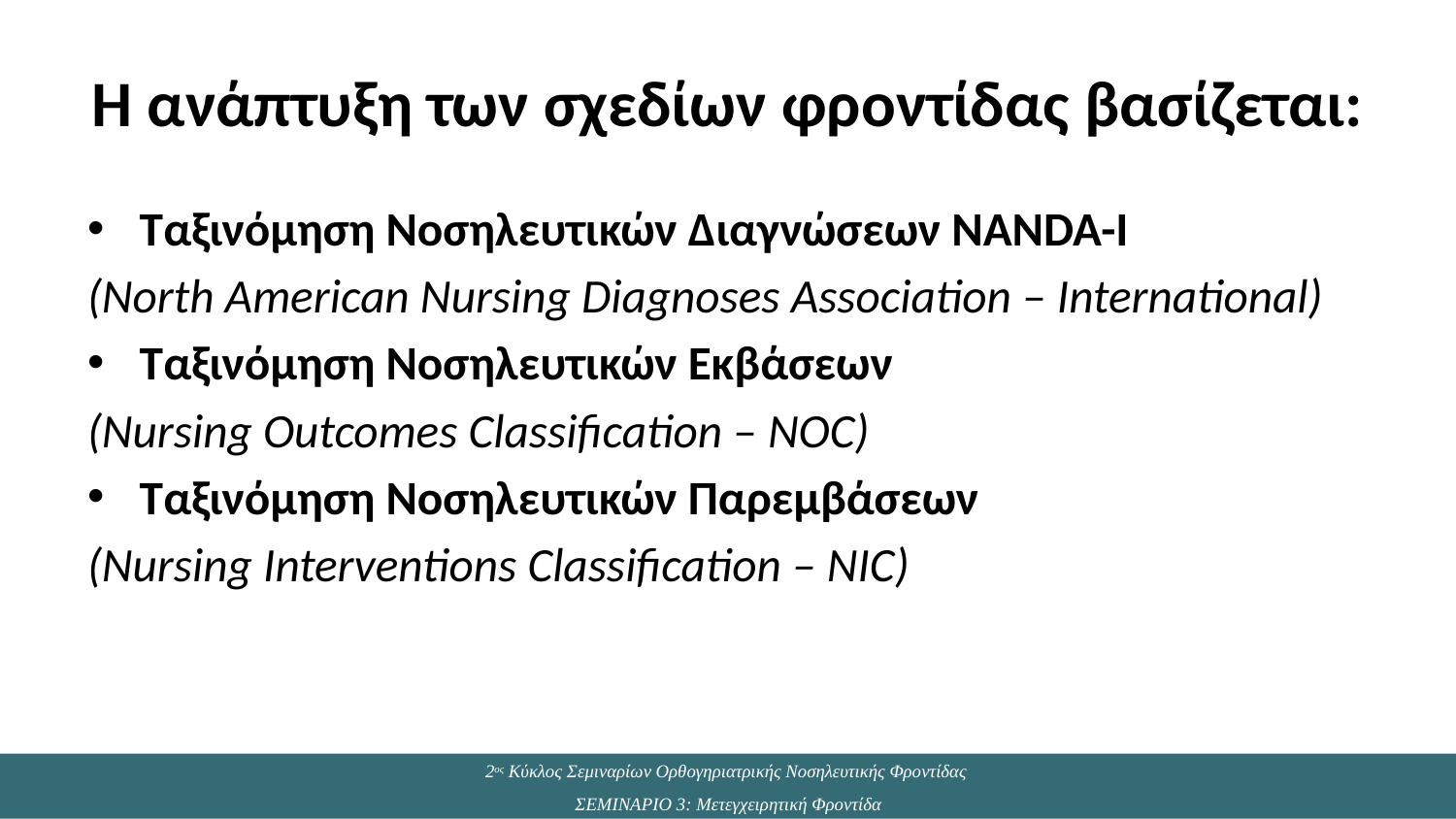

# Η ανάπτυξη των σχεδίων φροντίδας βασίζεται:
Ταξινόμηση Νοσηλευτικών Διαγνώσεων NANDA-I
(North American Nursing Diagnoses Association – International)
Ταξινόμηση Νοσηλευτικών Εκβάσεων
(Nursing Outcomes Classification – NOC)
Ταξινόμηση Νοσηλευτικών Παρεμβάσεων
(Nursing Interventions Classification – NIC)

2ος Κύκλος Σεμιναρίων Ορθογηριατρικής Νοσηλευτικής Φροντίδας
ΣΕΜΙΝΑΡΙΟ 3: Μετεγχειρητική Φροντίδα